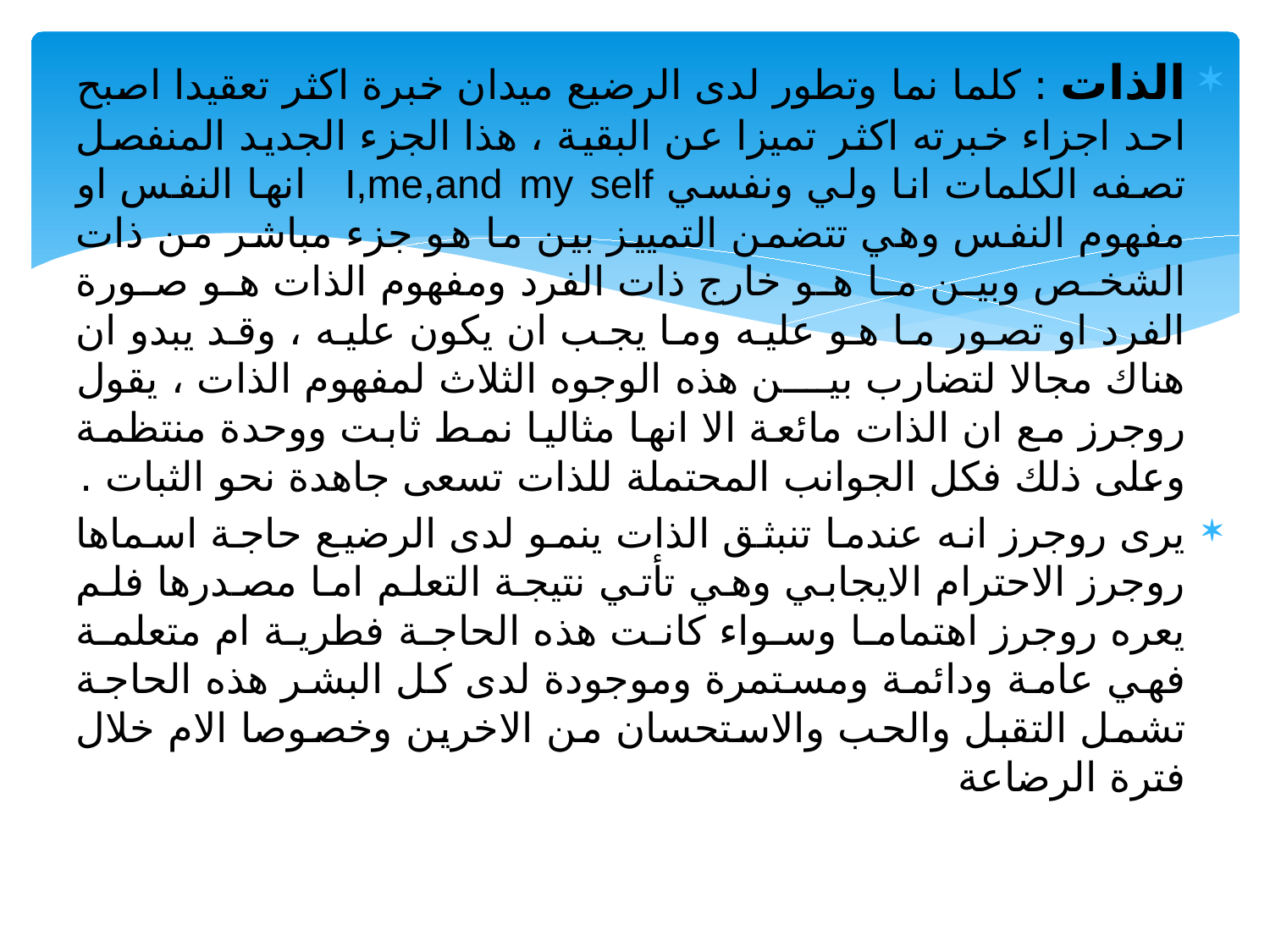

الذات : كلما نما وتطور لدى الرضيع ميدان خبرة اكثر تعقيدا اصبح احد اجزاء خبرته اكثر تميزا عن البقية ، هذا الجزء الجديد المنفصل تصفه الكلمات انا ولي ونفسي I,me,and my self   انها النفس او مفهوم النفس وهي تتضمن التمييز بين ما هو جزء مباشر من ذات الشخص وبين ما هو خارج ذات الفرد ومفهوم الذات هو صورة الفرد او تصور ما هو عليه وما يجب ان يكون عليه ، وقد يبدو ان هناك مجالا لتضارب بين هذه الوجوه الثلاث لمفهوم الذات ، يقول روجرز مع ان الذات مائعة الا انها مثاليا نمط ثابت ووحدة منتظمة وعلى ذلك فكل الجوانب المحتملة للذات تسعى جاهدة نحو الثبات .
يرى روجرز انه عندما تنبثق الذات ينمو لدى الرضيع حاجة اسماها روجرز الاحترام الايجابي وهي تأتي نتيجة التعلم اما مصدرها فلم يعره روجرز اهتماما وسواء كانت هذه الحاجة فطرية ام متعلمة فهي عامة ودائمة ومستمرة وموجودة لدى كل البشر هذه الحاجة تشمل التقبل والحب والاستحسان من الاخرين وخصوصا الام خلال فترة الرضاعة